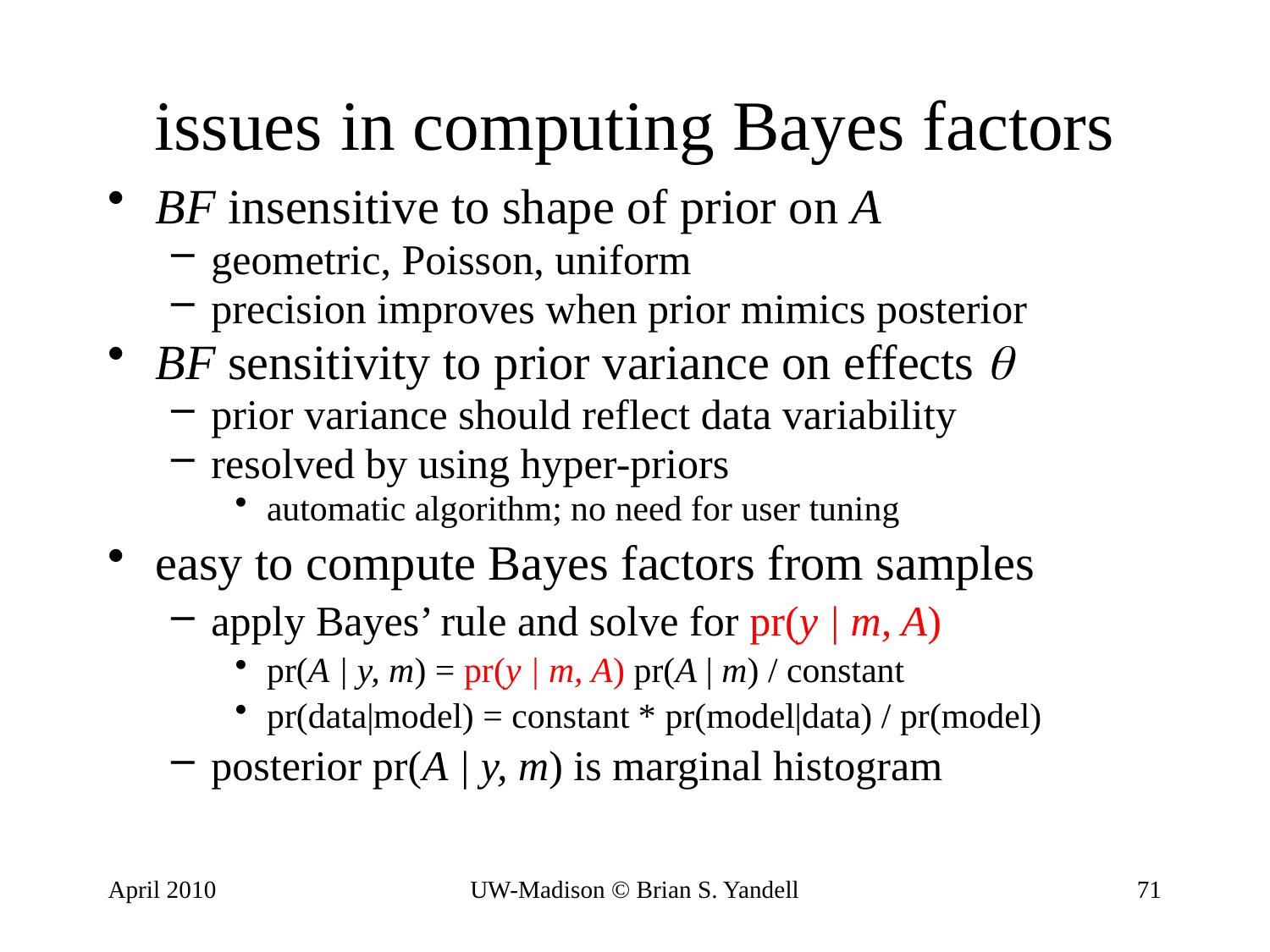

# issues in computing Bayes factors
BF insensitive to shape of prior on A
geometric, Poisson, uniform
precision improves when prior mimics posterior
BF sensitivity to prior variance on effects θ
prior variance should reflect data variability
resolved by using hyper-priors
automatic algorithm; no need for user tuning
easy to compute Bayes factors from samples
apply Bayes’ rule and solve for pr(y | m, A)
pr(A | y, m) = pr(y | m, A) pr(A | m) / constant
pr(data|model) = constant * pr(model|data) / pr(model)
posterior pr(A | y, m) is marginal histogram
April 2010
UW-Madison © Brian S. Yandell
71